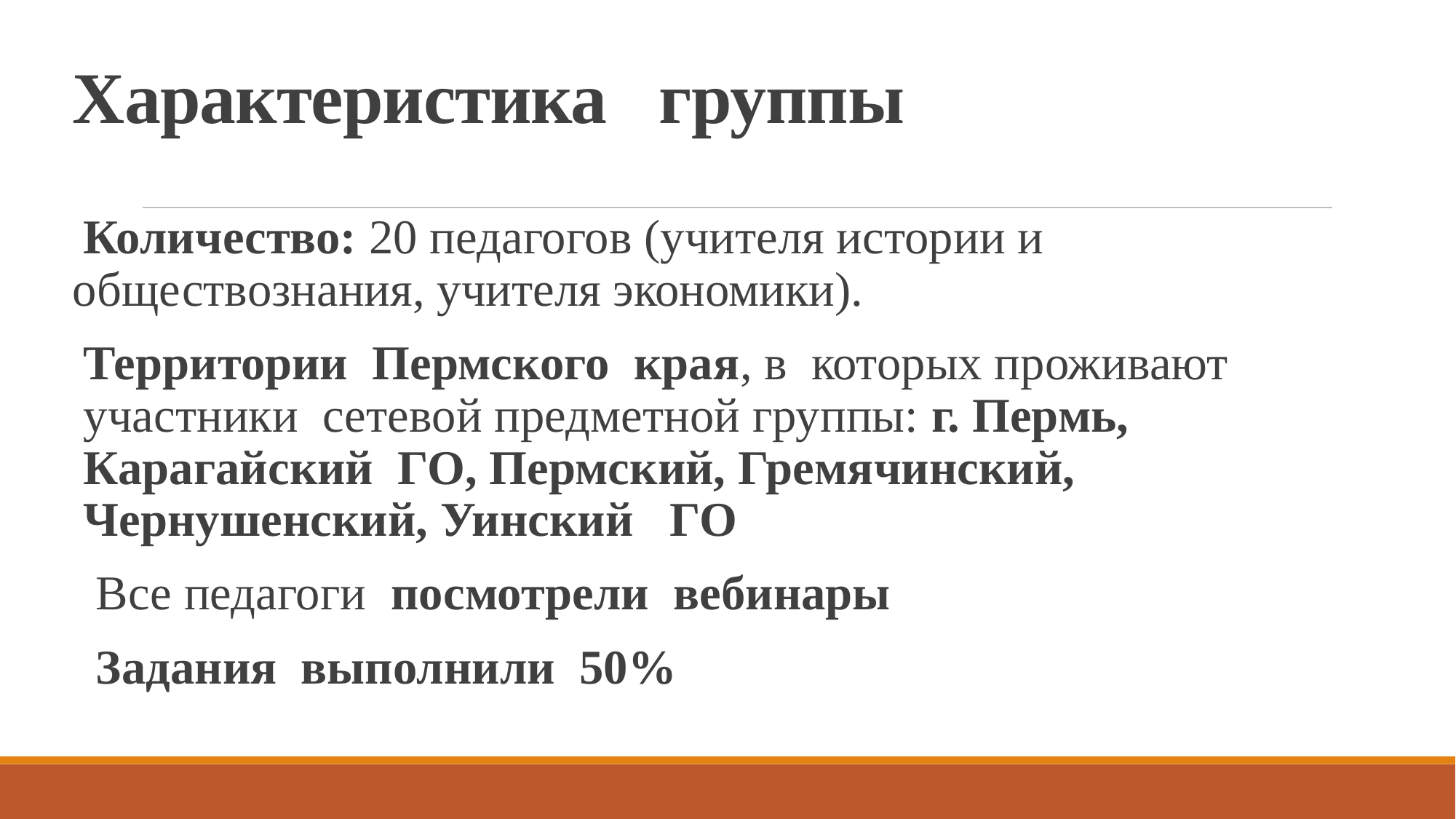

Характеристика   группы
 Количество: 20 педагогов (учителя истории и обществознания, учителя экономики).
Территории  Пермского  края, в  которых проживают участники  сетевой предметной группы: г. Пермь,  Карагайский  ГО, Пермский, Гремячинский,  Чернушенский, Уинский   ГО
 Все педагоги  посмотрели  вебинары
 Задания  выполнили  50%